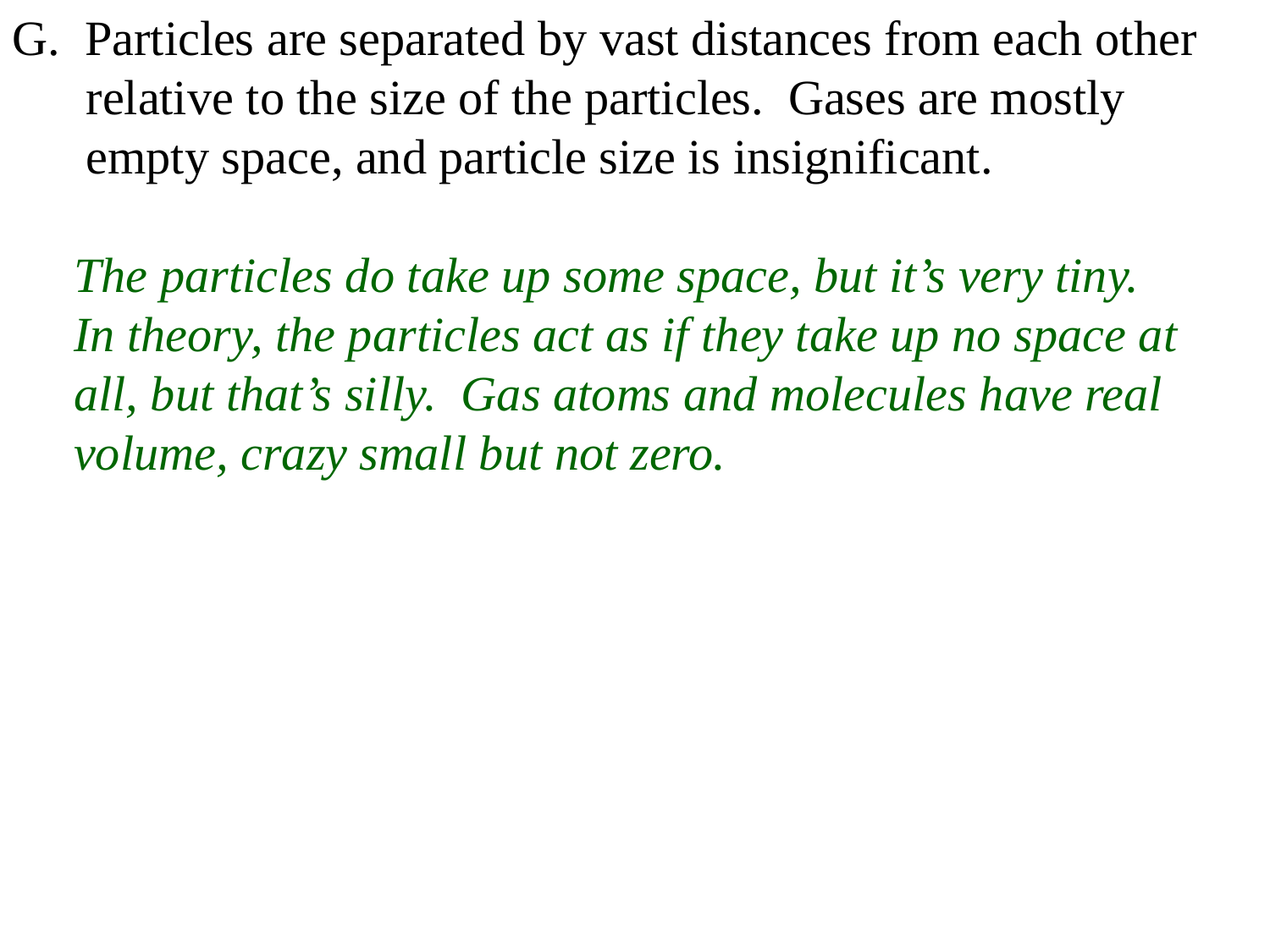

G.  Particles are separated by vast distances from each other
      relative to the size of the particles.  Gases are mostly
      empty space, and particle size is insignificant.
     The particles do take up some space, but it’s very tiny.
     In theory, the particles act as if they take up no space at
     all, but that’s silly.  Gas atoms and molecules have real
     volume, crazy small but not zero.